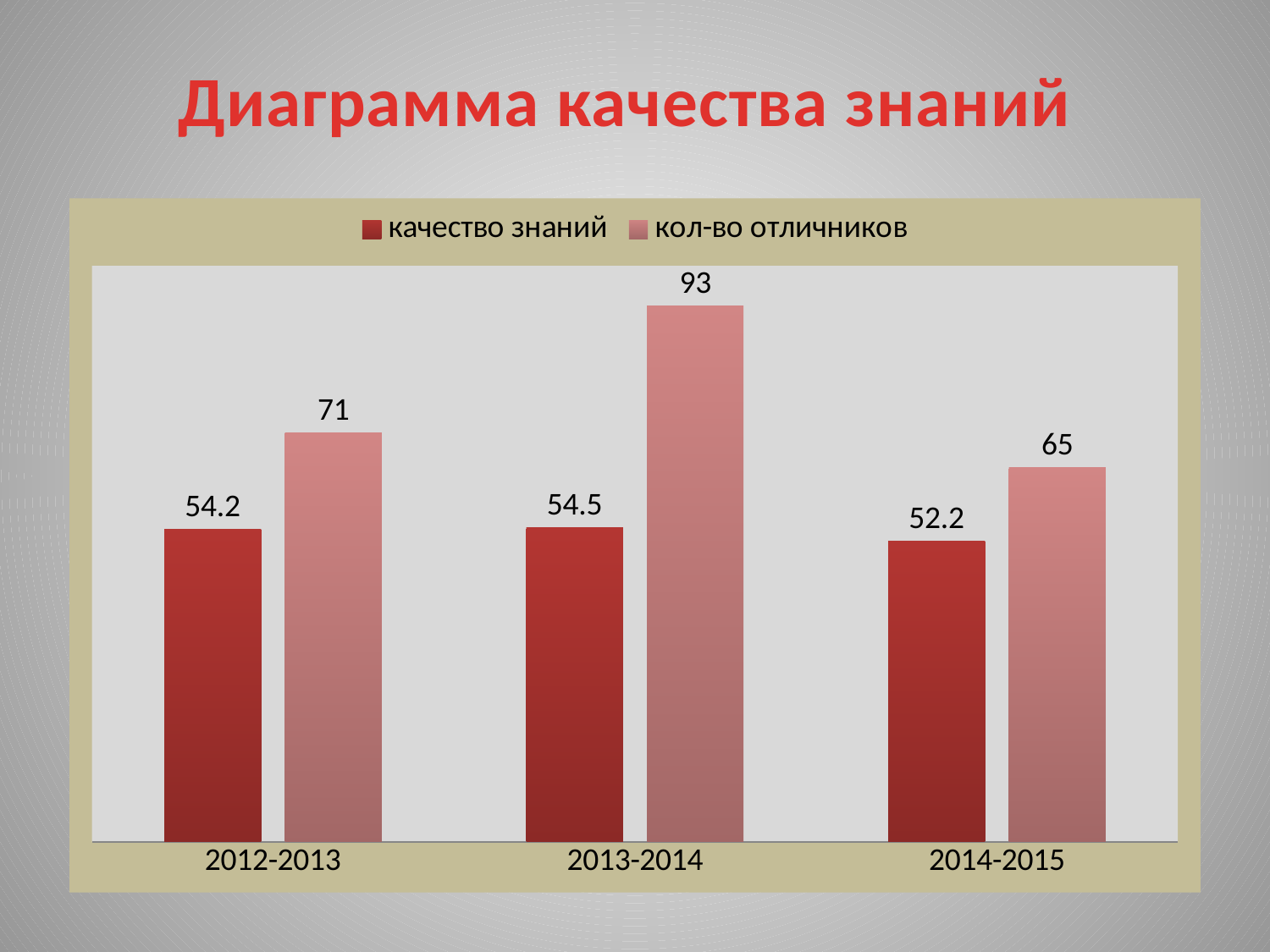

Диаграмма качества знаний

### Chart

| Category | качество знаний | кол-во отличников |
|---|---|---|
| 2012-2013 | 54.2 | 71.0 |
| 2013-2014 | 54.5 | 93.0 |
| 2014-2015 | 52.2 | 65.0 |